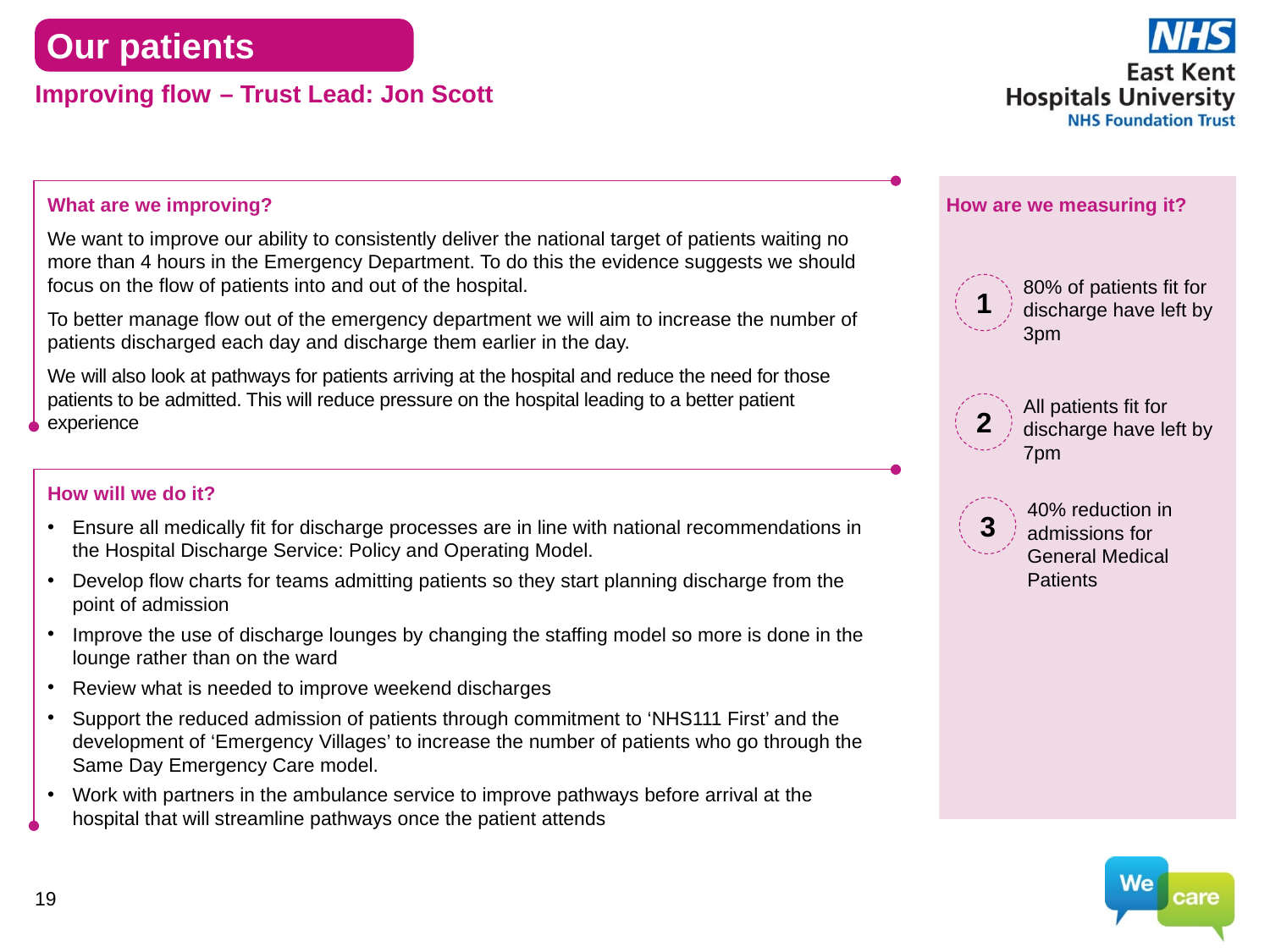

Our patients
# Improving flow – Trust Lead: Jon Scott

How are we measuring it?
What are we improving?
We want to improve our ability to consistently deliver the national target of patients waiting no more than 4 hours in the Emergency Department. To do this the evidence suggests we should focus on the flow of patients into and out of the hospital.
To better manage flow out of the emergency department we will aim to increase the number of patients discharged each day and discharge them earlier in the day.
We will also look at pathways for patients arriving at the hospital and reduce the need for those patients to be admitted. This will reduce pressure on the hospital leading to a better patient experience
1
80% of patients fit for discharge have left by 3pm
2
All patients fit for discharge have left by 7pm

How will we do it?
Ensure all medically fit for discharge processes are in line with national recommendations in the Hospital Discharge Service: Policy and Operating Model.
Develop flow charts for teams admitting patients so they start planning discharge from the point of admission
Improve the use of discharge lounges by changing the staffing model so more is done in the lounge rather than on the ward
Review what is needed to improve weekend discharges
Support the reduced admission of patients through commitment to ‘NHS111 First’ and the development of ‘Emergency Villages’ to increase the number of patients who go through the Same Day Emergency Care model.
Work with partners in the ambulance service to improve pathways before arrival at the hospital that will streamline pathways once the patient attends
3
40% reduction in admissions for General Medical Patients